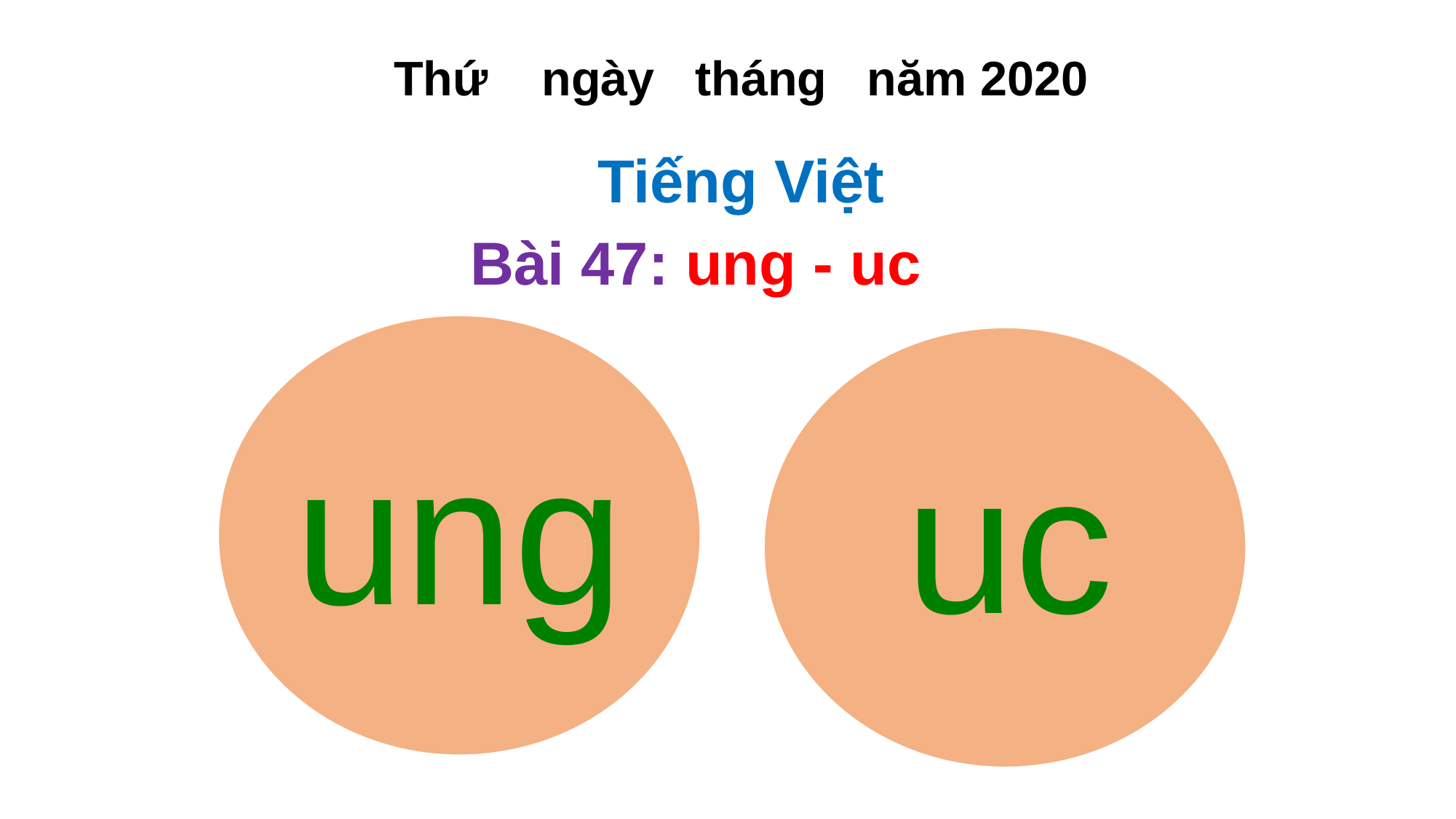

Thứ    ngày   tháng   năm 2020
Tiếng Việt
Bài 47: ung - uc

ung

uc